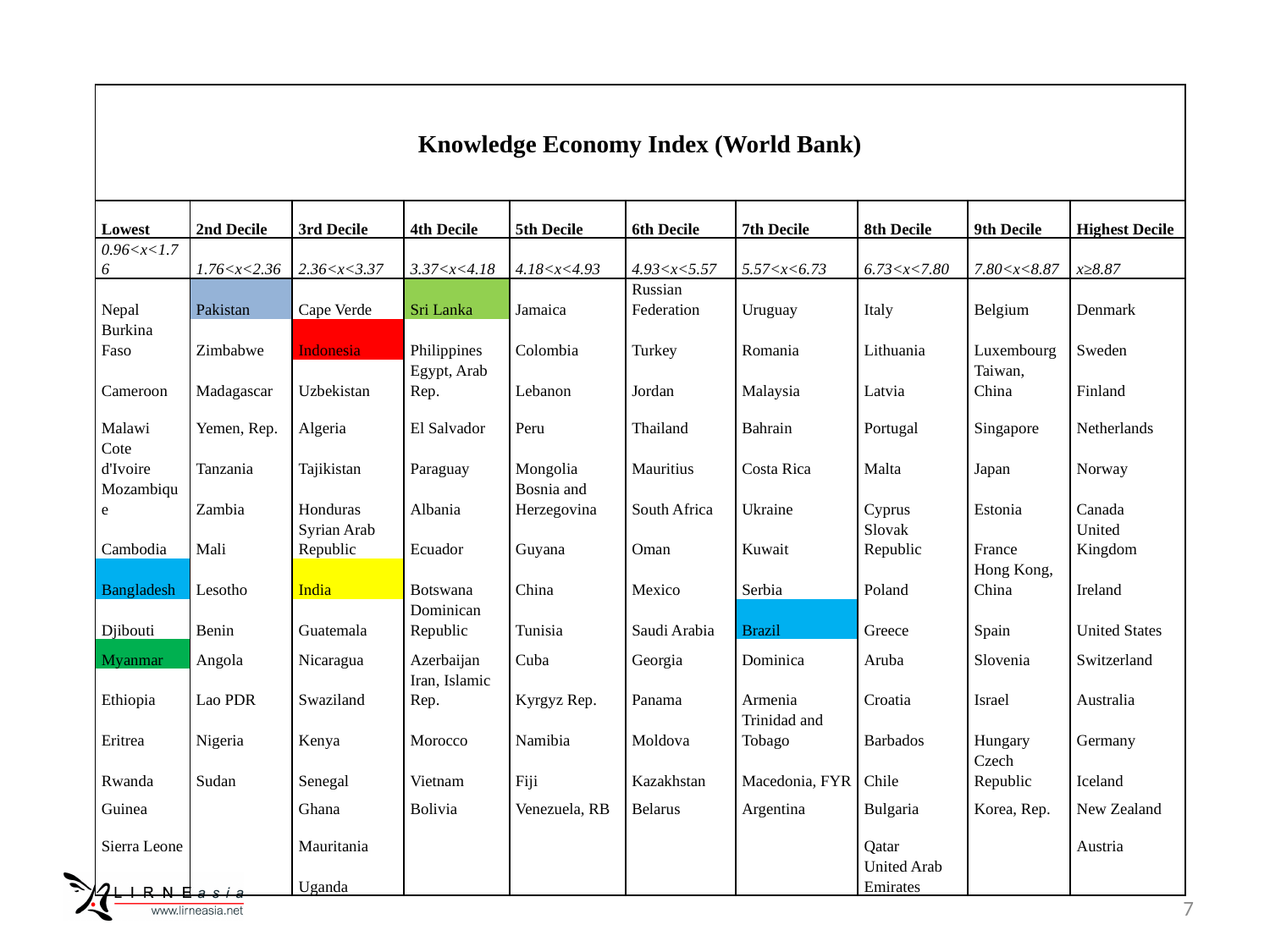

| Knowledge Economy Index (World Bank) |  |  |  |  |  |  |  |  |  |
| --- | --- | --- | --- | --- | --- | --- | --- | --- | --- |
| Lowest | 2nd Decile | 3rd Decile | 4th Decile | 5th Decile | 6th Decile | 7th Decile | 8th Decile | 9th Decile | Highest Decile |
| 0.96<x<1.76 | 1.76<x<2.36 | 2.36<x<3.37 | 3.37<x<4.18 | 4.18<x<4.93 | 4.93<x<5.57 | 5.57<x<6.73 | 6.73<x<7.80 | 7.80<x<8.87 | x≥8.87 |
| Nepal | Pakistan | Cape Verde | Sri Lanka | Jamaica | Russian Federation | Uruguay | Italy | Belgium | Denmark |
| Burkina Faso | Zimbabwe | Indonesia | Philippines | Colombia | Turkey | Romania | Lithuania | Luxembourg | Sweden |
| Cameroon | Madagascar | Uzbekistan | Egypt, Arab Rep. | Lebanon | Jordan | Malaysia | Latvia | Taiwan, China | Finland |
| Malawi | Yemen, Rep. | Algeria | El Salvador | Peru | Thailand | Bahrain | Portugal | Singapore | Netherlands |
| Cote d'Ivoire | Tanzania | Tajikistan | Paraguay | Mongolia | Mauritius | Costa Rica | Malta | Japan | Norway |
| Mozambique | Zambia | Honduras | Albania | Bosnia and Herzegovina | South Africa | Ukraine | Cyprus | Estonia | Canada |
| Cambodia | Mali | Syrian Arab Republic | Ecuador | Guyana | Oman | Kuwait | Slovak Republic | France | United Kingdom |
| Bangladesh | Lesotho | India | Botswana | China | Mexico | Serbia | Poland | Hong Kong, China | Ireland |
| Djibouti | Benin | Guatemala | Dominican Republic | Tunisia | Saudi Arabia | Brazil | Greece | Spain | United States |
| Myanmar | Angola | Nicaragua | Azerbaijan | Cuba | Georgia | Dominica | Aruba | Slovenia | Switzerland |
| Ethiopia | Lao PDR | Swaziland | Iran, Islamic Rep. | Kyrgyz Rep. | Panama | Armenia | Croatia | Israel | Australia |
| Eritrea | Nigeria | Kenya | Morocco | Namibia | Moldova | Trinidad and Tobago | Barbados | Hungary | Germany |
| Rwanda | Sudan | Senegal | Vietnam | Fiji | Kazakhstan | Macedonia, FYR | Chile | Czech Republic | Iceland |
| Guinea |  | Ghana | Bolivia | Venezuela, RB | Belarus | Argentina | Bulgaria | Korea, Rep. | New Zealand |
| Sierra Leone |  | Mauritania |  |  |  |  | Qatar |  | Austria |
|  |  | Uganda |  |  |  |  | United Arab Emirates |  |  |
7